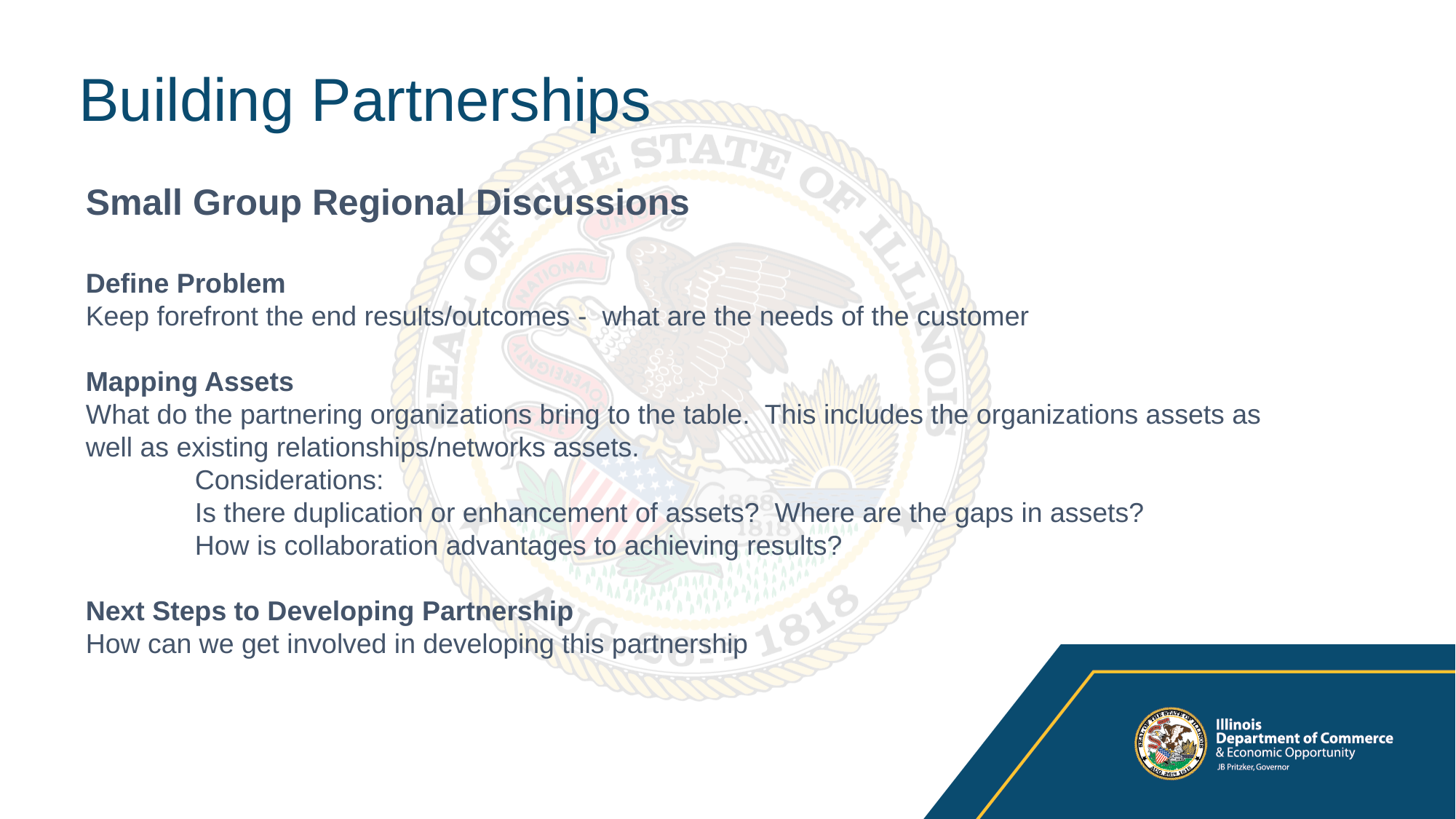

# Building Partnerships
Small Group Regional Discussions

Define Problem
Keep forefront the end results/outcomes -  what are the needs of the customer

Mapping Assets
What do the partnering organizations bring to the table.  This includes the organizations assets as well as existing relationships/networks assets.
	Considerations:
	Is there duplication or enhancement of assets?  Where are the gaps in assets?
	How is collaboration advantages to achieving results?

Next Steps to Developing Partnership
How can we get involved in developing this partnership